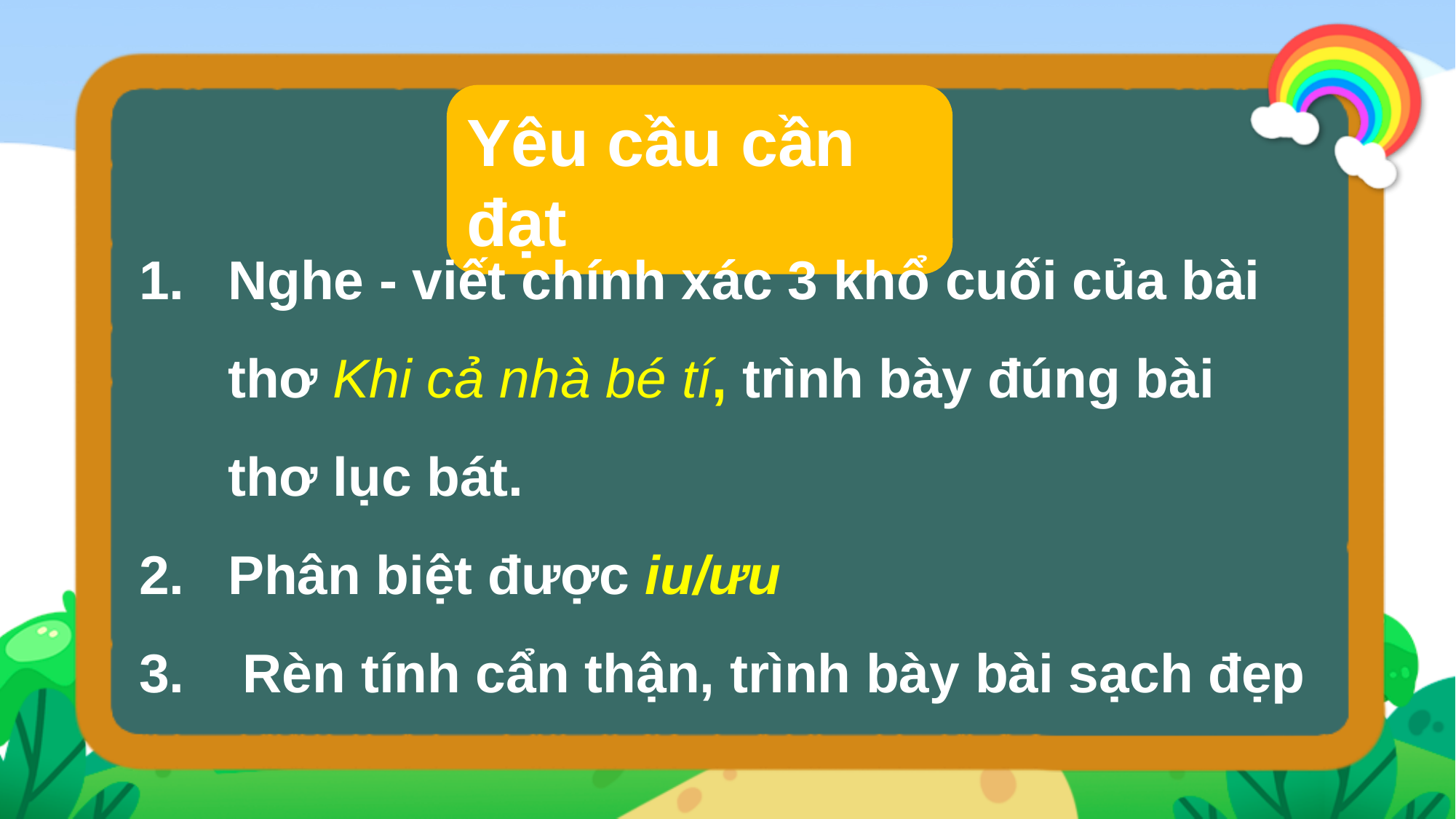

Yêu cầu cần đạt
Nghe - viết chính xác 3 khổ cuối của bài thơ Khi cả nhà bé tí, trình bày đúng bài thơ lục bát.
Phân biệt được iu/ưu
 Rèn tính cẩn thận, trình bày bài sạch đẹp